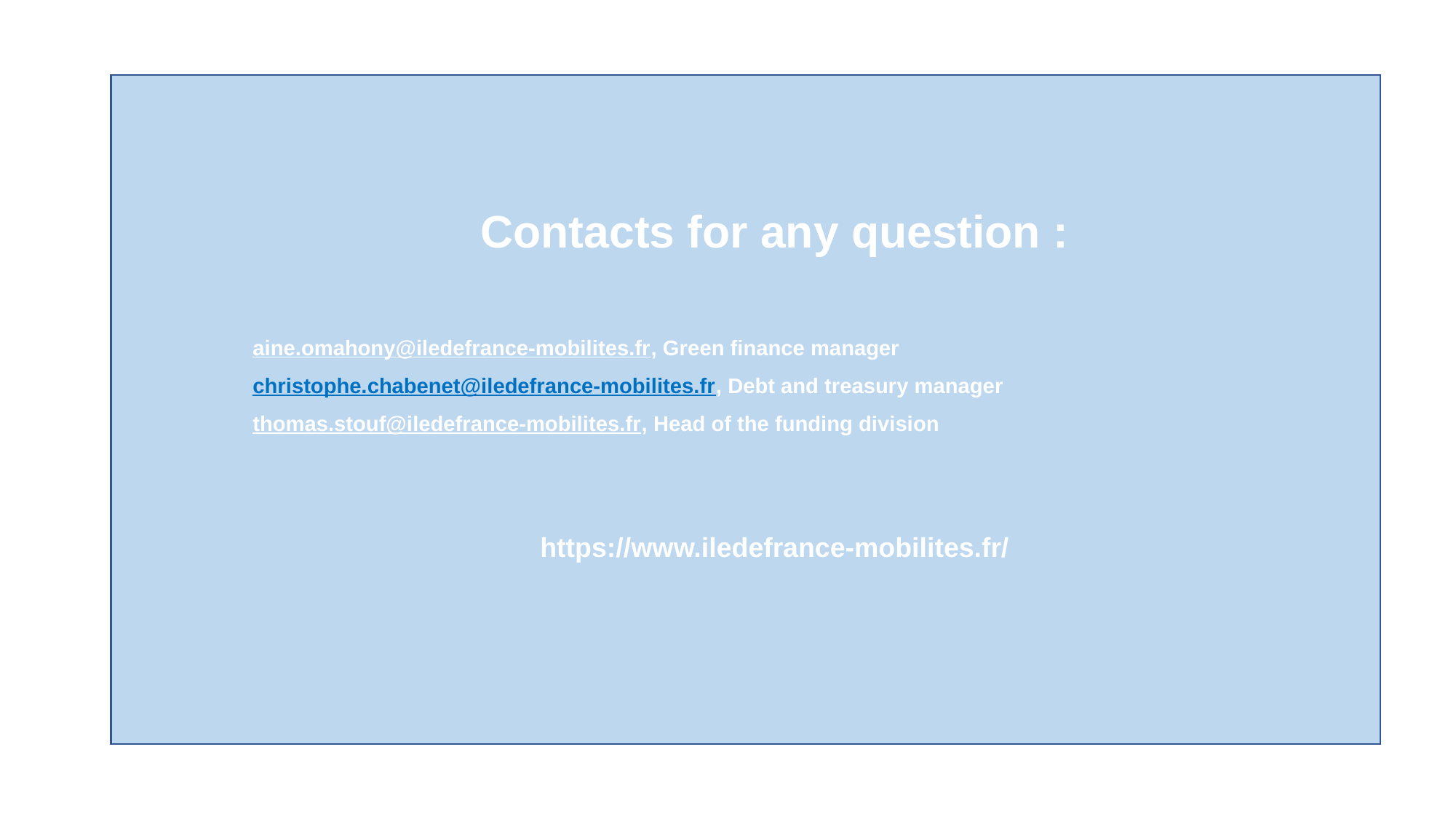

Contacts for any question :

aine.omahony@iledefrance-mobilites.fr, Green finance manager
christophe.chabenet@iledefrance-mobilites.fr, Debt and treasury manager
thomas.stouf@iledefrance-mobilites.fr, Head of the funding division

https://www.iledefrance-mobilites.fr/